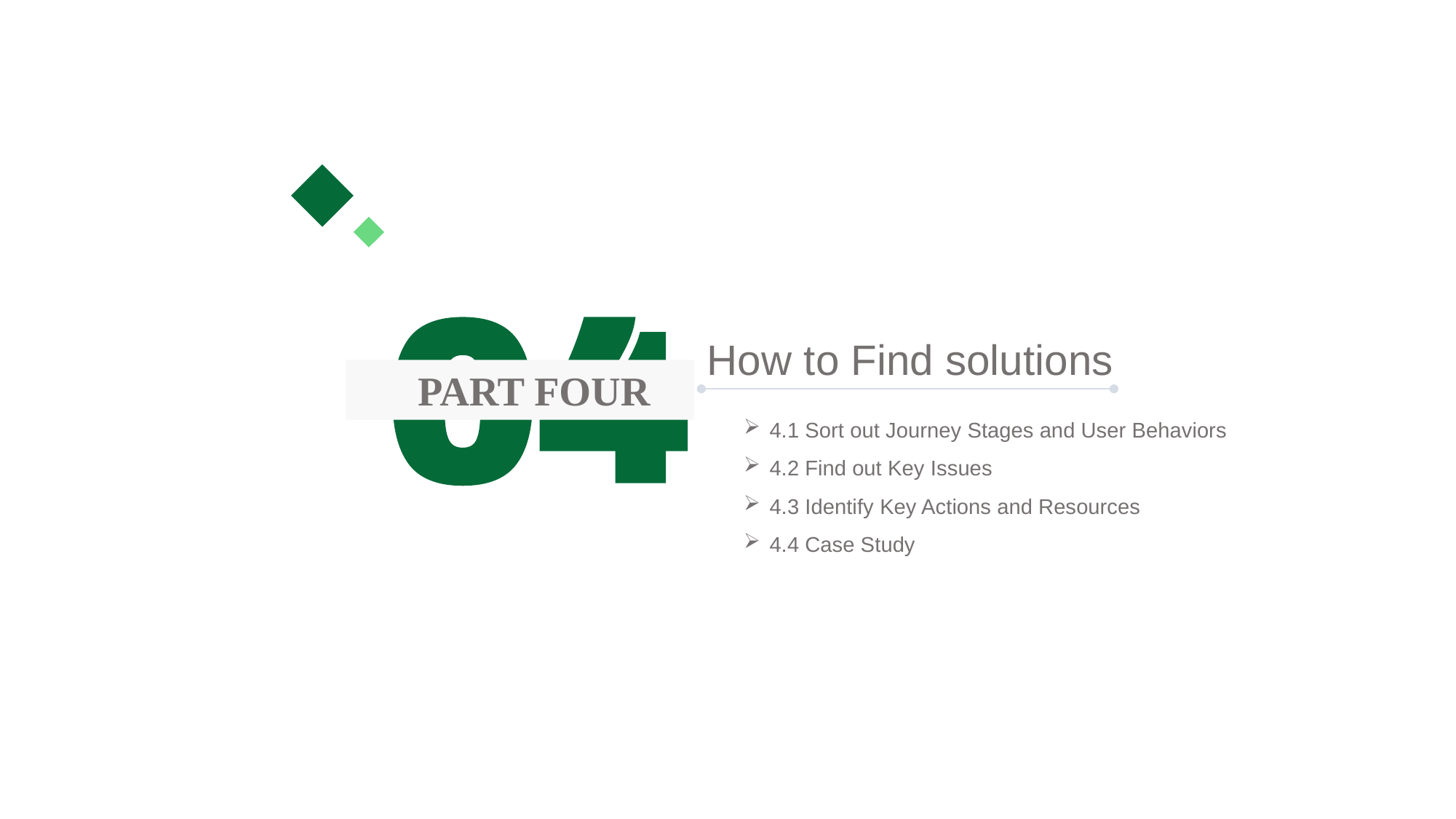

04
How to Find solutions
      PART FOUR
4.1 Sort out Journey Stages and User Behaviors
4.2 Find out Key Issues
4.3 Identify Key Actions and Resources
4.4 Case Study